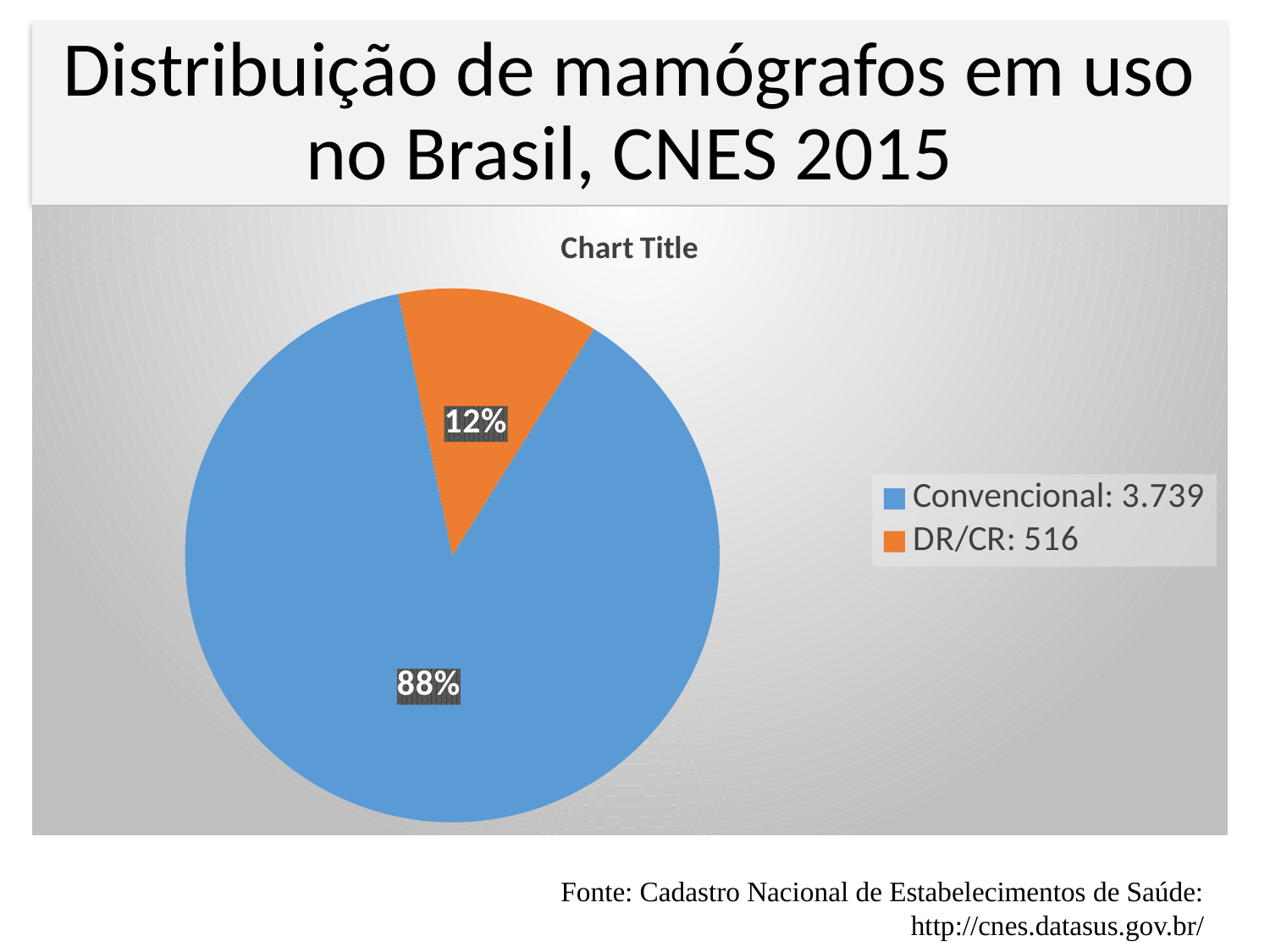

# Distribuição de mamógrafos em uso no Brasil, CNES 2015

### Chart:

| Category |  |
|---|---|
| Convencional: 3.739 | 3739.0 |
| DR/CR: 516 | 516.0 |
Fonte: Cadastro Nacional de Estabelecimentos de Saúde:
http://cnes.datasus.gov.br/